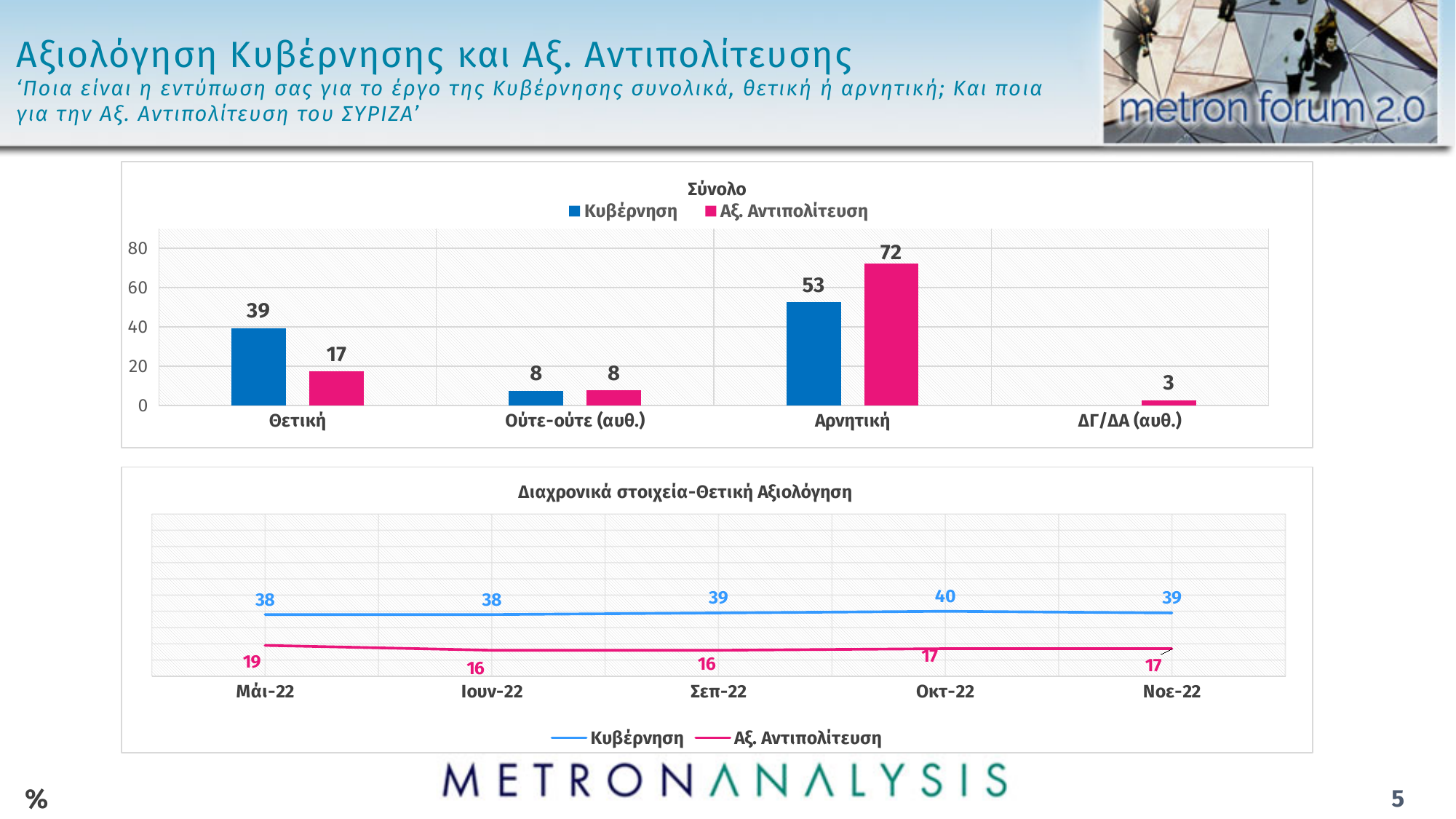

# Αξιολόγηση Κυβέρνησης και Αξ. Αντιπολίτευσης ‘Ποια είναι η εντύπωση σας για το έργο της Κυβέρνησης συνολικά, θετική ή αρνητική; Και ποια για την Αξ. Αντιπολίτευση του ΣΥΡΙΖΑ’

### Chart: Σύνολο

| Category | Κυβέρνηση | Αξ. Αντιπολίτευση |
|---|---|---|
| Θετική | 39.4 | 17.3 |
| Ούτε-ούτε (αυθ.) | 7.5 | 7.8 |
| Αρνητική | 52.7 | 72.3 |
| ΔΓ/ΔΑ (αυθ.) | None | 2.7 |

### Chart: Διαχρονικά στοιχεία-Θετική Αξιολόγηση

| Category | Κυβέρνηση | Αξ. Αντιπολίτευση |
|---|---|---|
| Μάι-22 | 38.0 | 19.0 |
| Ιουν-22 | 38.0 | 16.0 |
| Σεπ-22 | 39.0 | 16.0 |
| Οκτ-22 | 40.0 | 17.0 |
| Νοε-22 | 39.0 | 17.0 |
%
5